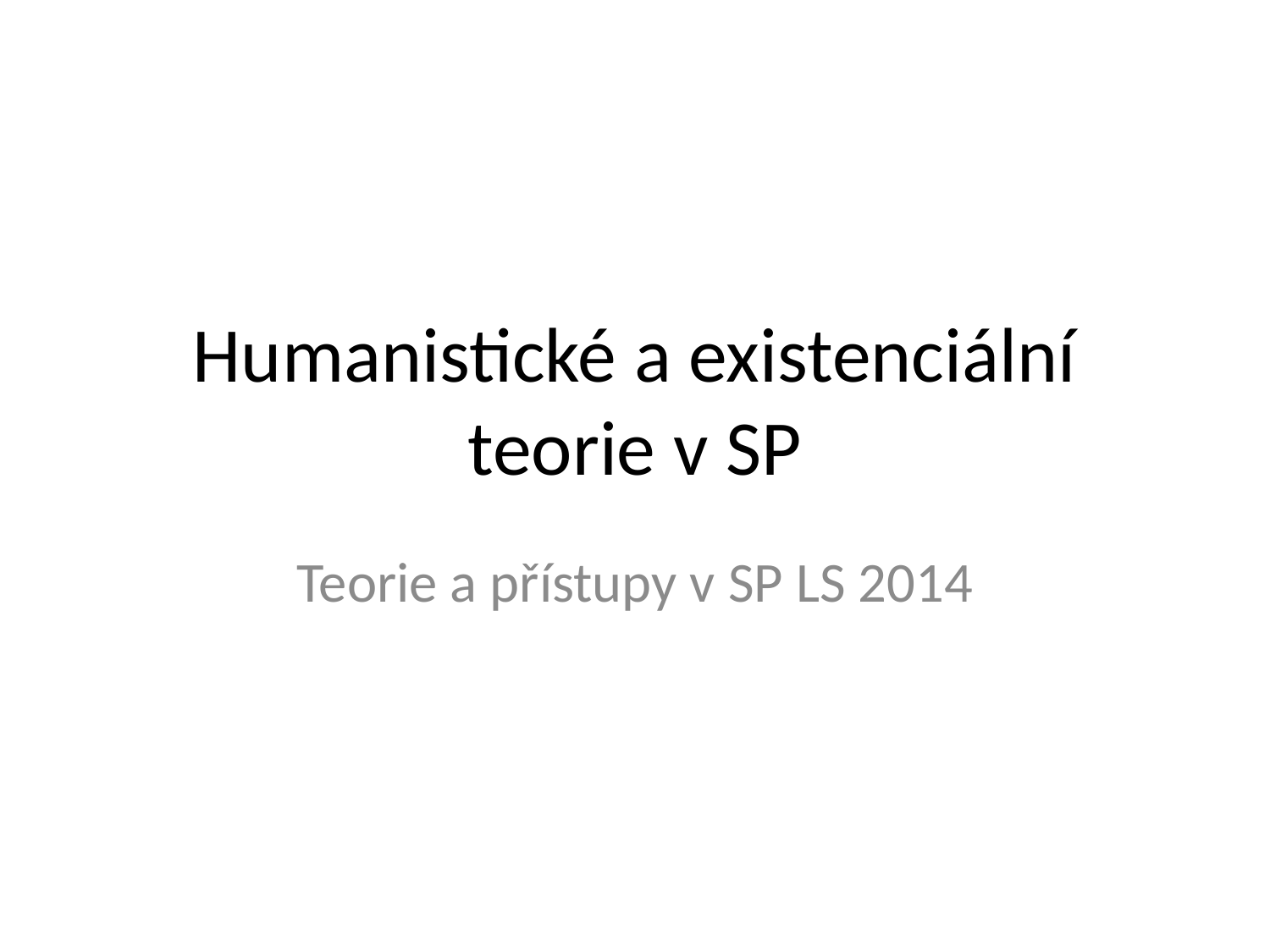

# Humanistické a existenciální teorie v SP
Teorie a přístupy v SP LS 2014